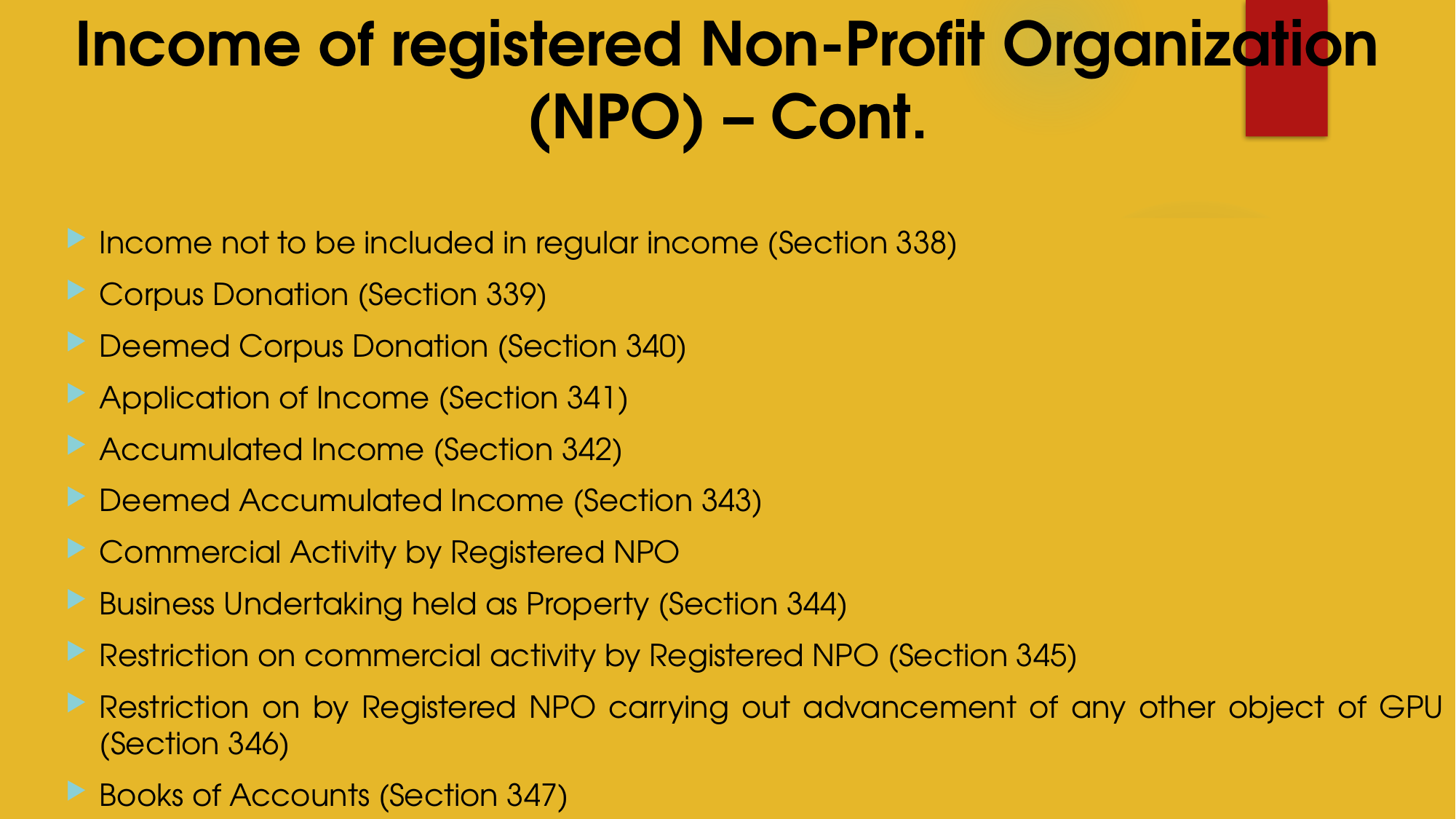

# Income of registered Non-Profit Organization (NPO) – Cont.
Income not to be included in regular income (Section 338)
Corpus Donation (Section 339)
Deemed Corpus Donation (Section 340)
Application of Income (Section 341)
Accumulated Income (Section 342)
Deemed Accumulated Income (Section 343)
Commercial Activity by Registered NPO
Business Undertaking held as Property (Section 344)
Restriction on commercial activity by Registered NPO (Section 345)
Restriction on by Registered NPO carrying out advancement of any other object of GPU (Section 346)
Books of Accounts (Section 347)